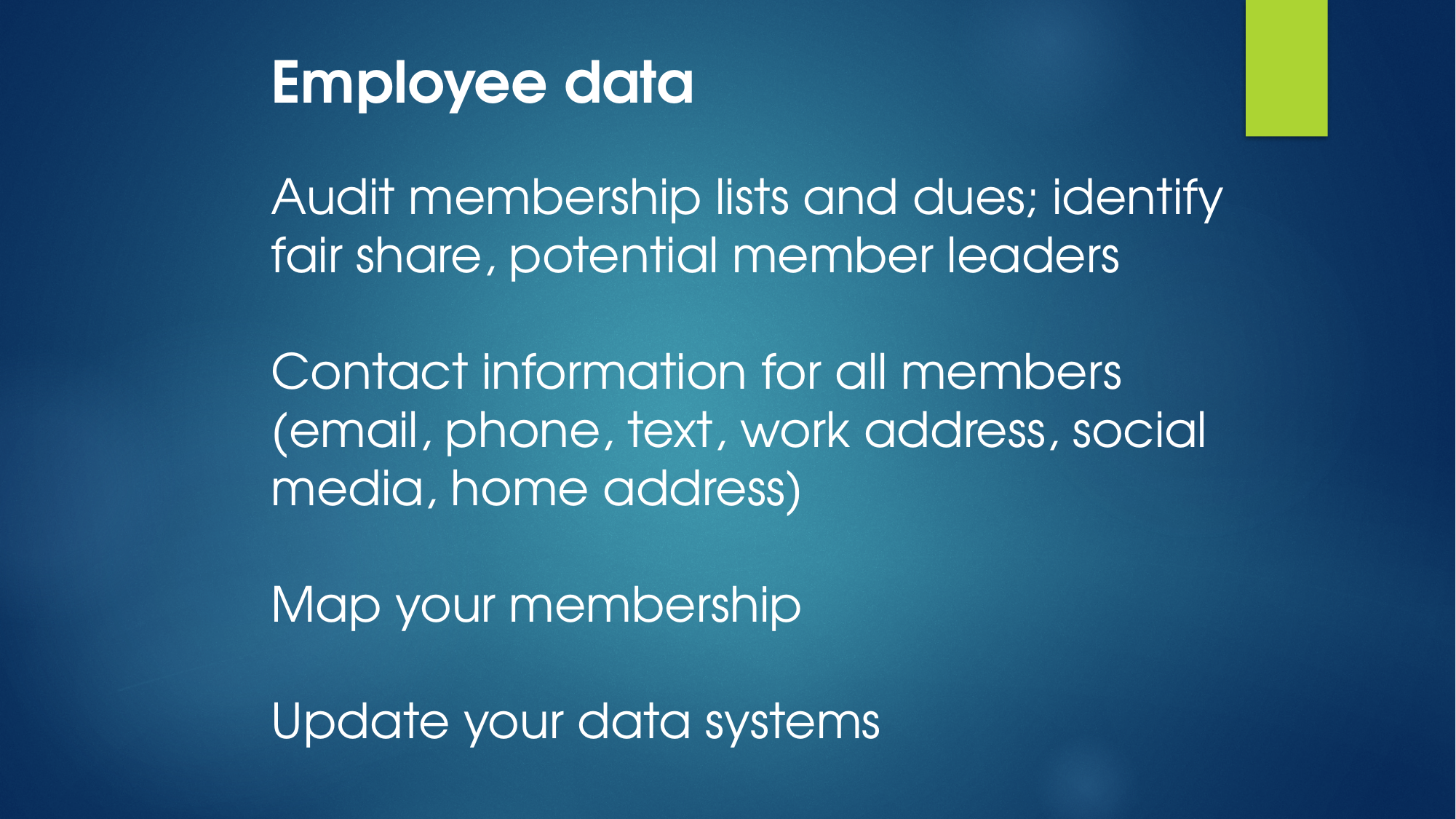

Employee data

Audit membership lists and dues; identify fair share, potential member leaders

Contact information for all members
(email, phone, text, work address, social media, home address)

Map your membership

Update your data systems